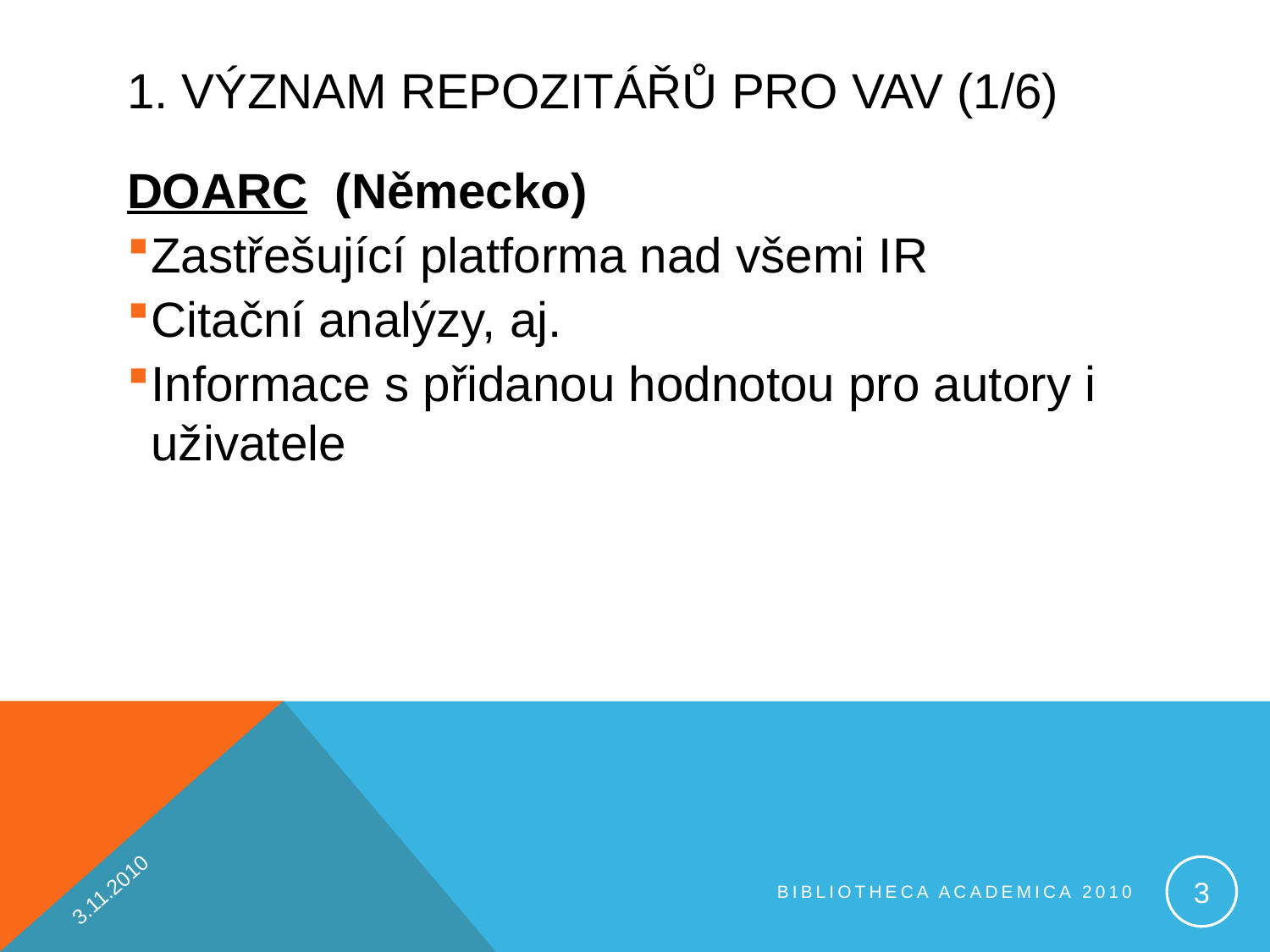

# 1. Význam repozitářů pro VaV (1/6)
DOARC  (Německo)
Zastřešující platforma nad všemi IR
Citační analýzy, aj.
Informace s přidanou hodnotou pro autory i uživatele
3.11.2010
3
Bibliotheca Academica 2010